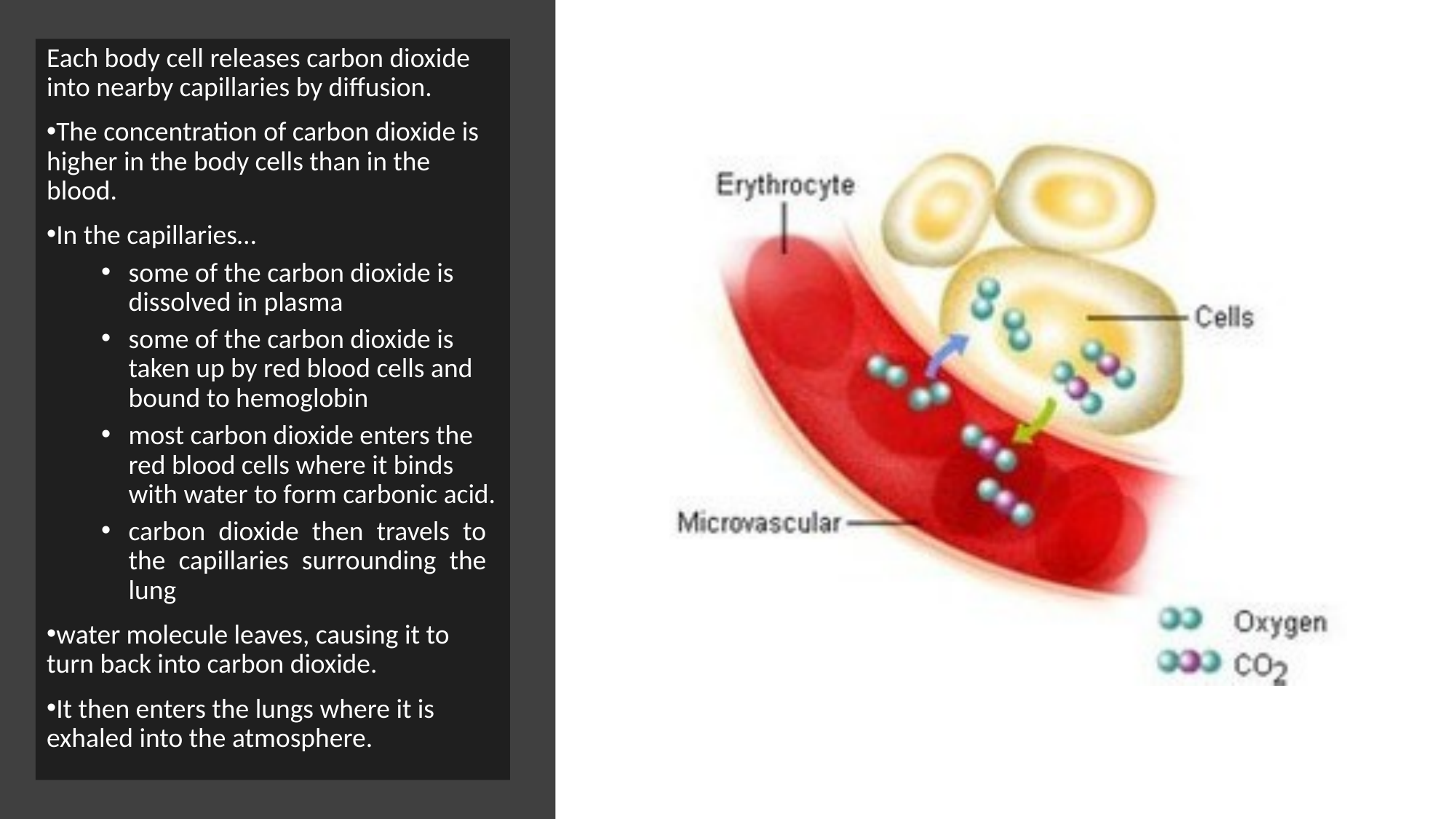

Each body cell releases carbon dioxide  into nearby capillaries by diffusion.
The concentration of carbon dioxide is  higher in the body cells than in the  blood.
In the capillaries…
some of the carbon dioxide is  dissolved in plasma
some of the carbon dioxide is  taken up by red blood cells and  bound to hemoglobin
most carbon dioxide enters the  red blood cells where it binds  with water to form carbonic acid.
carbon dioxide then travels to  the capillaries surrounding the  lung
water molecule leaves, causing it to  turn back into carbon dioxide.
It then enters the lungs where it is  exhaled into the atmosphere.